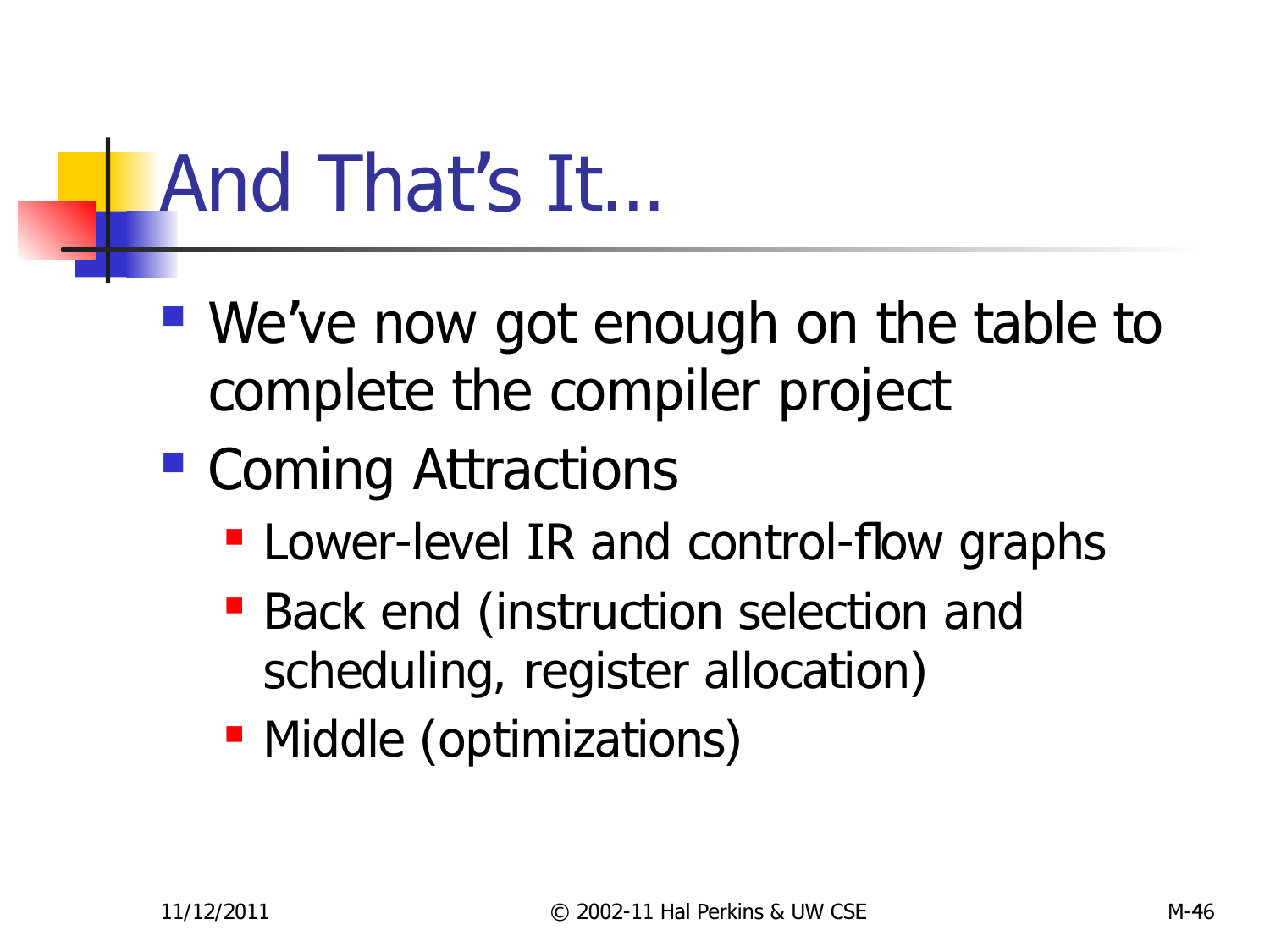

# And That’s It…
We’ve now got enough on the table to complete the compiler project
Coming Attractions
Lower-level IR and control-flow graphs
Back end (instruction selection and scheduling, register allocation)
Middle (optimizations)
11/12/2011
© 2002-11 Hal Perkins & UW CSE
M-46